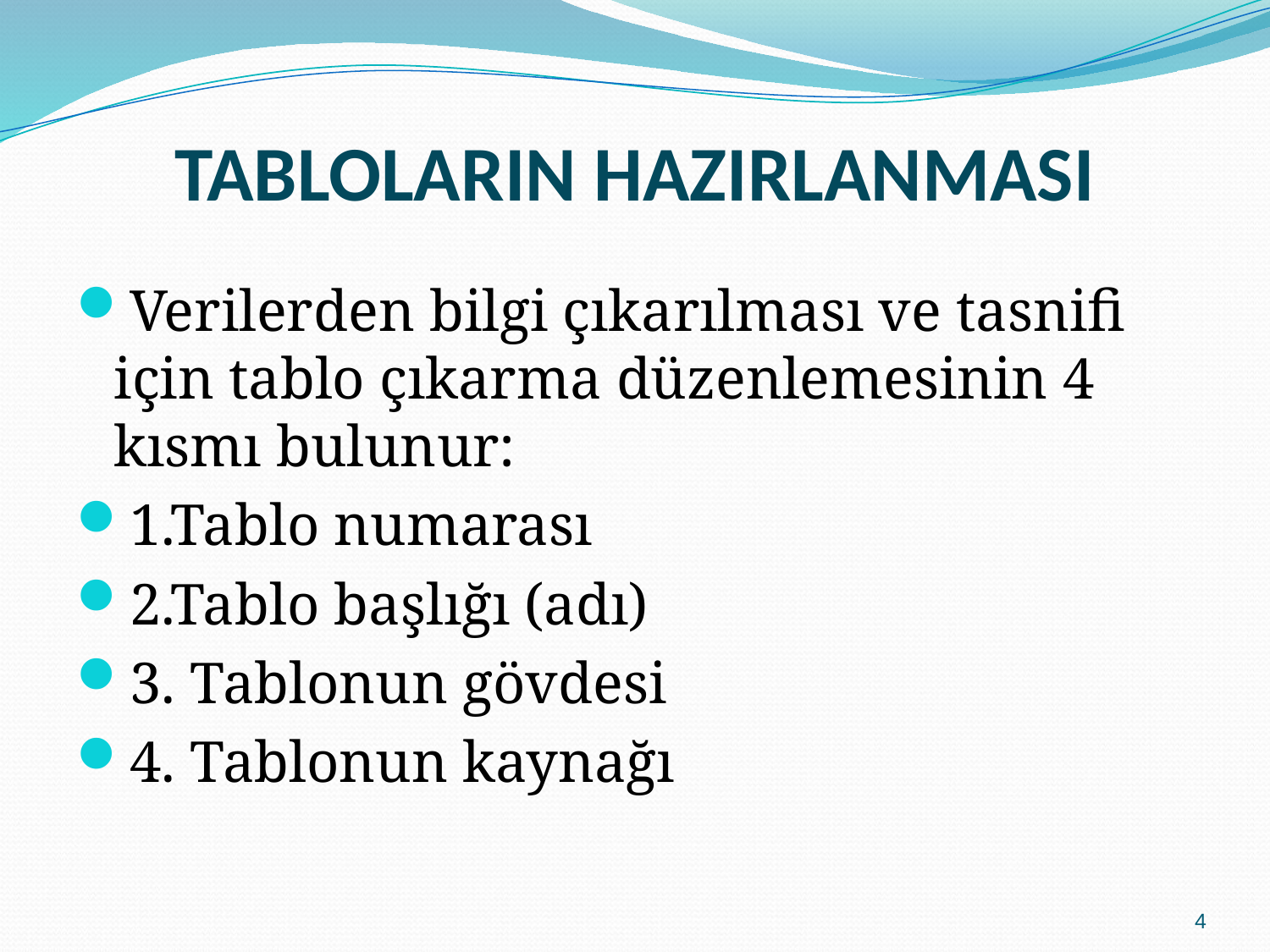

# TABLOLARIN HAZIRLANMASI
Verilerden bilgi çıkarılması ve tasnifi için tablo çıkarma düzenlemesinin 4 kısmı bulunur:
1.Tablo numarası
2.Tablo başlığı (adı)
3. Tablonun gövdesi
4. Tablonun kaynağı
4